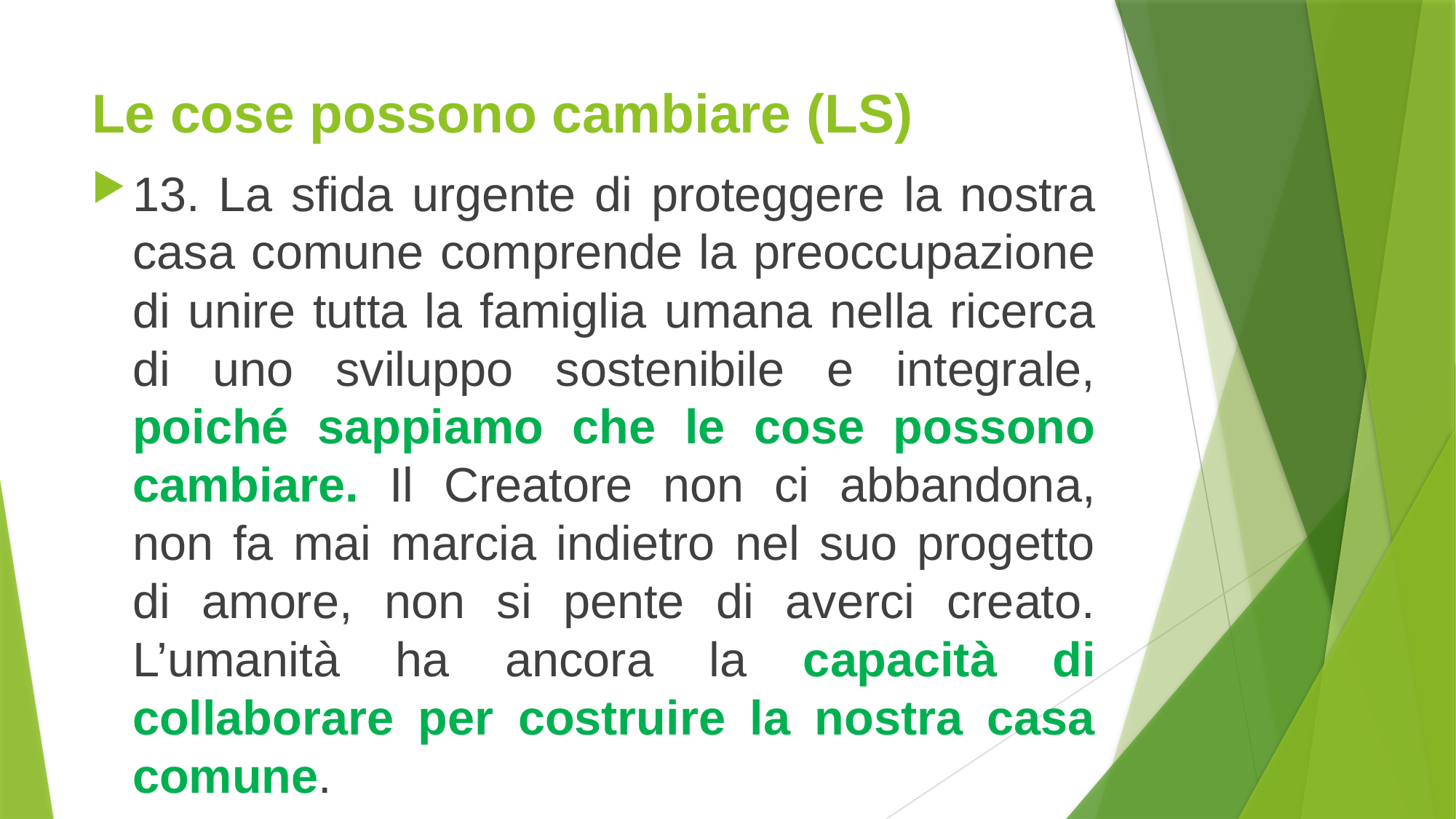

# Le cose possono cambiare (LS)
13. La sfida urgente di proteggere la nostra casa comune comprende la preoccupazione di unire tutta la famiglia umana nella ricerca di uno sviluppo sostenibile e integrale, poiché sappiamo che le cose possono cambiare. Il Creatore non ci abbandona, non fa mai marcia indietro nel suo progetto di amore, non si pente di averci creato. L’umanità ha ancora la capacità di collaborare per costruire la nostra casa comune.